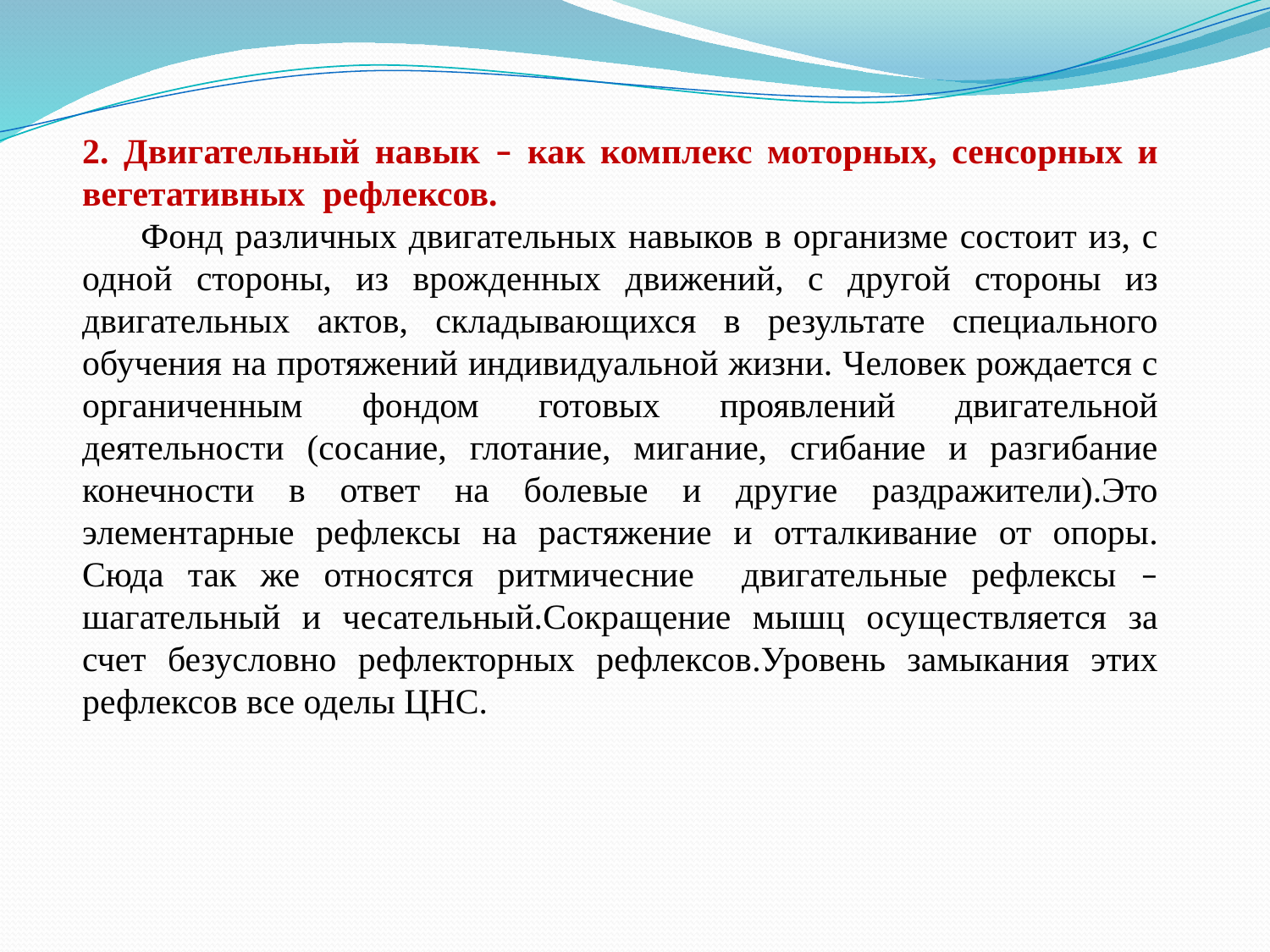

2. Двигательный навык – как комплекс моторных, сенсорных и вегетативных  рефлексов.
     Фонд различных двигательных навыков в организме состоит из, с одной стороны, из врожденных движений, с другой стороны из двигательных актов, складывающихся в результате специального обучения на протяжений индивидуальной жизни. Человек рождается с органиченным фондом готовых проявлений двигательной деятельности (сосание, глотание, мигание, сгибание и разгибание конечности в ответ на болевые и другие раздражители).Это элементарные рефлексы на растяжение и отталкивание от опоры. Сюда так же относятся ритмичесние  двигательные рефлексы – шагательный и чесательный.Сокращение мышц осуществляется за счет безусловно рефлекторных рефлексов.Уровень замыкания этих рефлексов все оделы ЦНС.